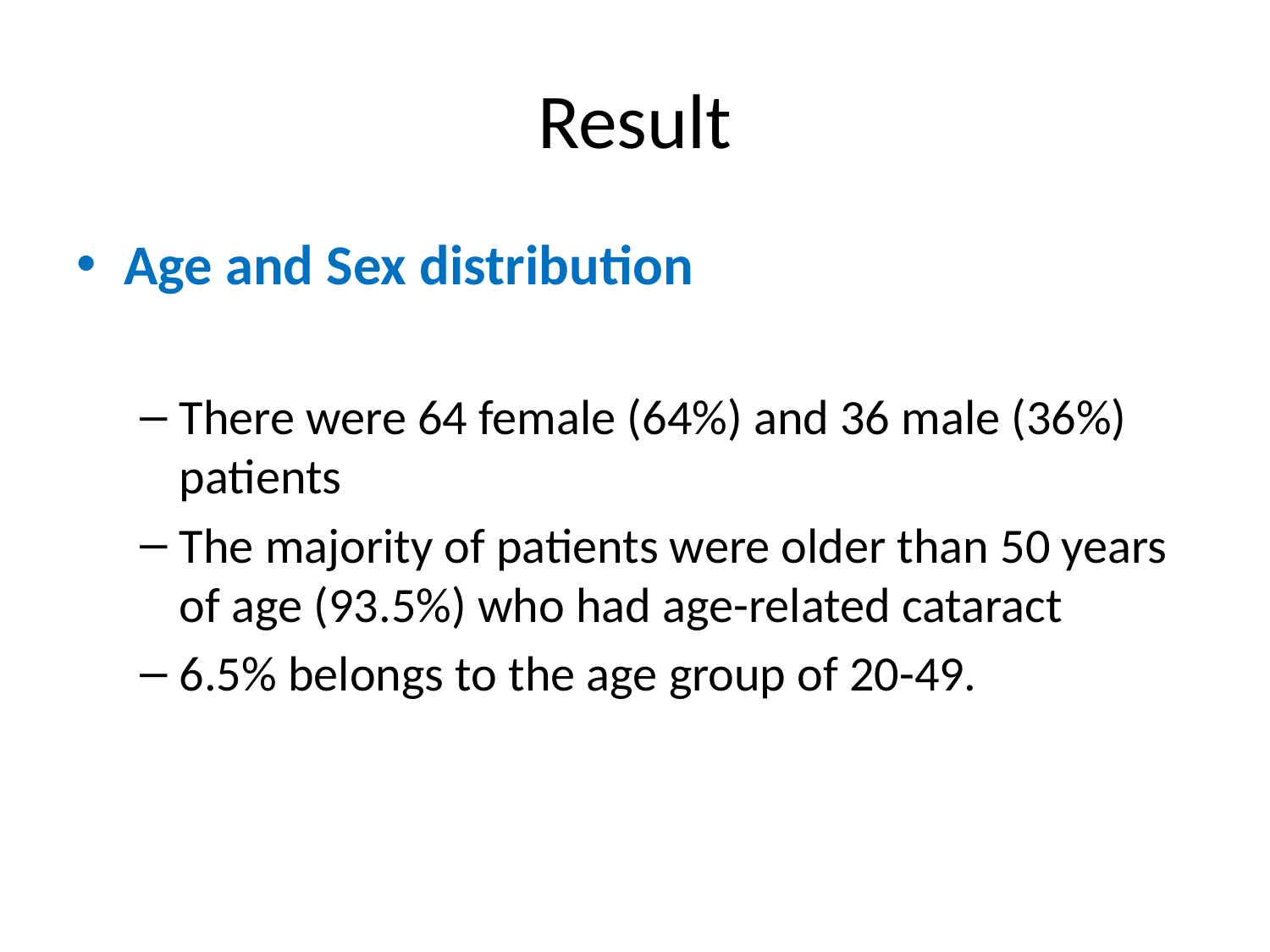

# Result
Age and Sex distribution

There were 64 female (64%) and 36 male (36%) patients
The majority of patients were older than 50 years of age (93.5%) who had age-related cataract
6.5% belongs to the age group of 20-49.